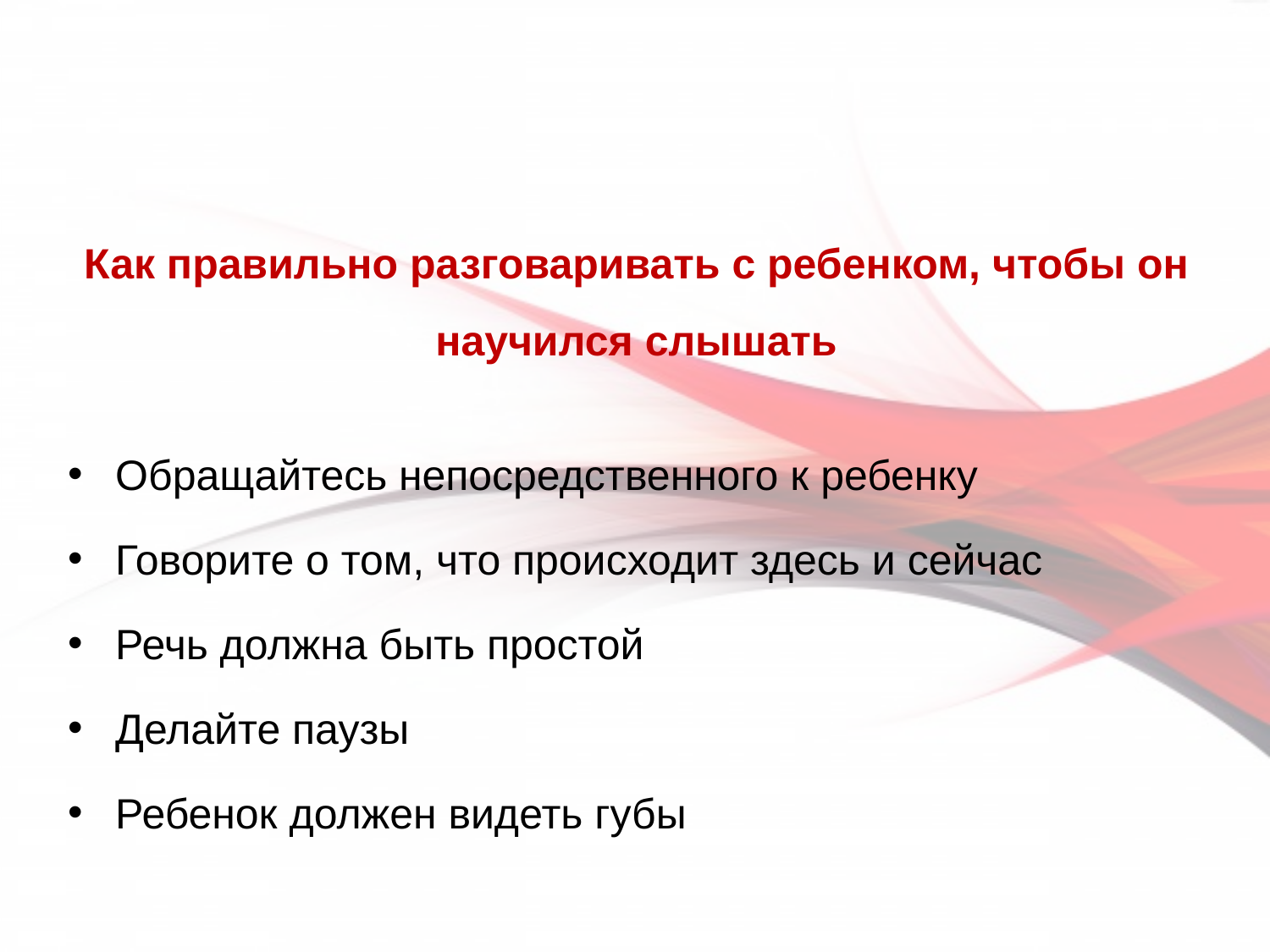

# Как правильно разговаривать с ребенком, чтобы он научился слышать
Обращайтесь непосредственного к ребенку
Говорите о том, что происходит здесь и сейчас
Речь должна быть простой
Делайте паузы
Ребенок должен видеть губы